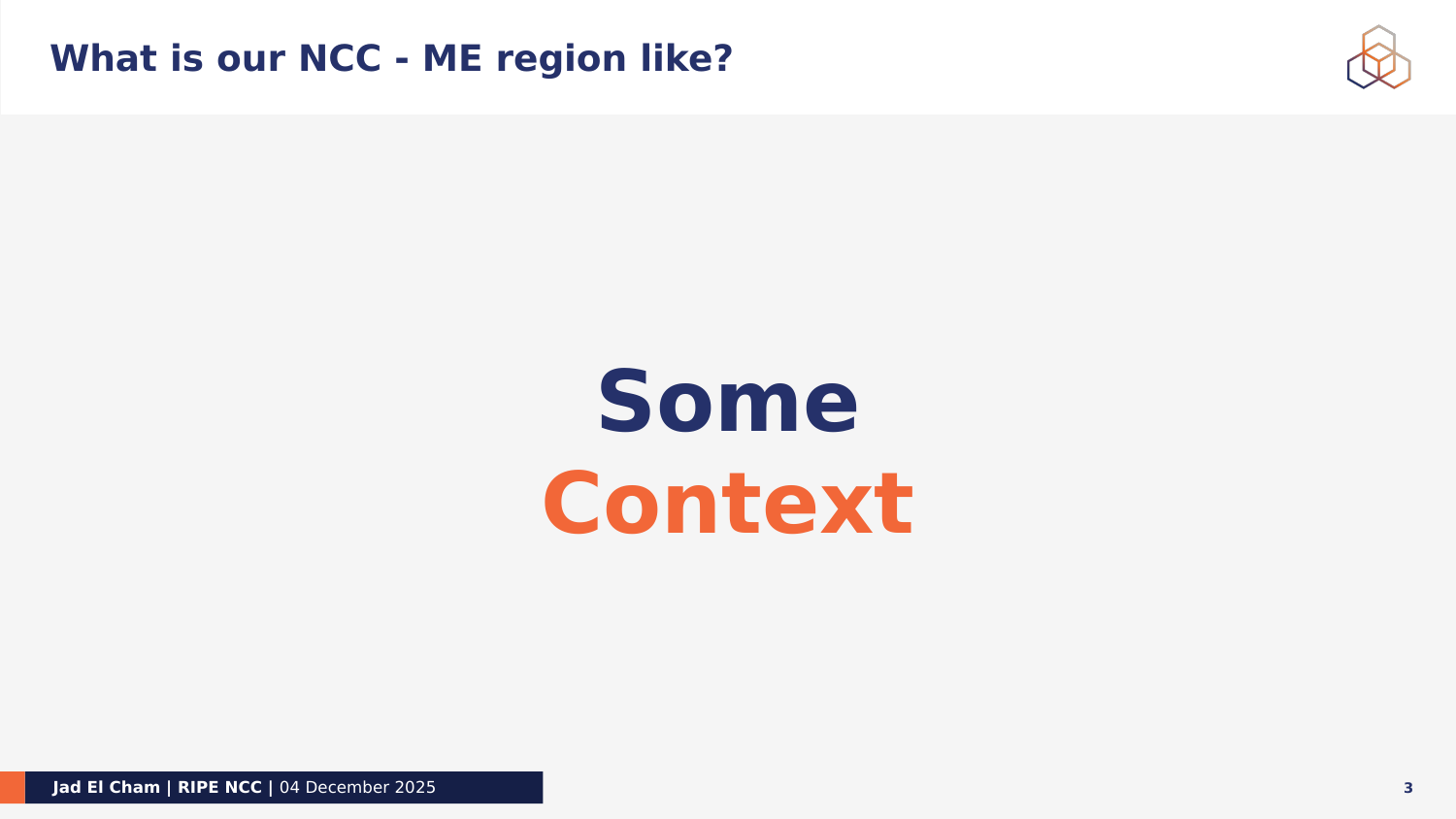

# What is our NCC - ME region like?
Some
Context
3